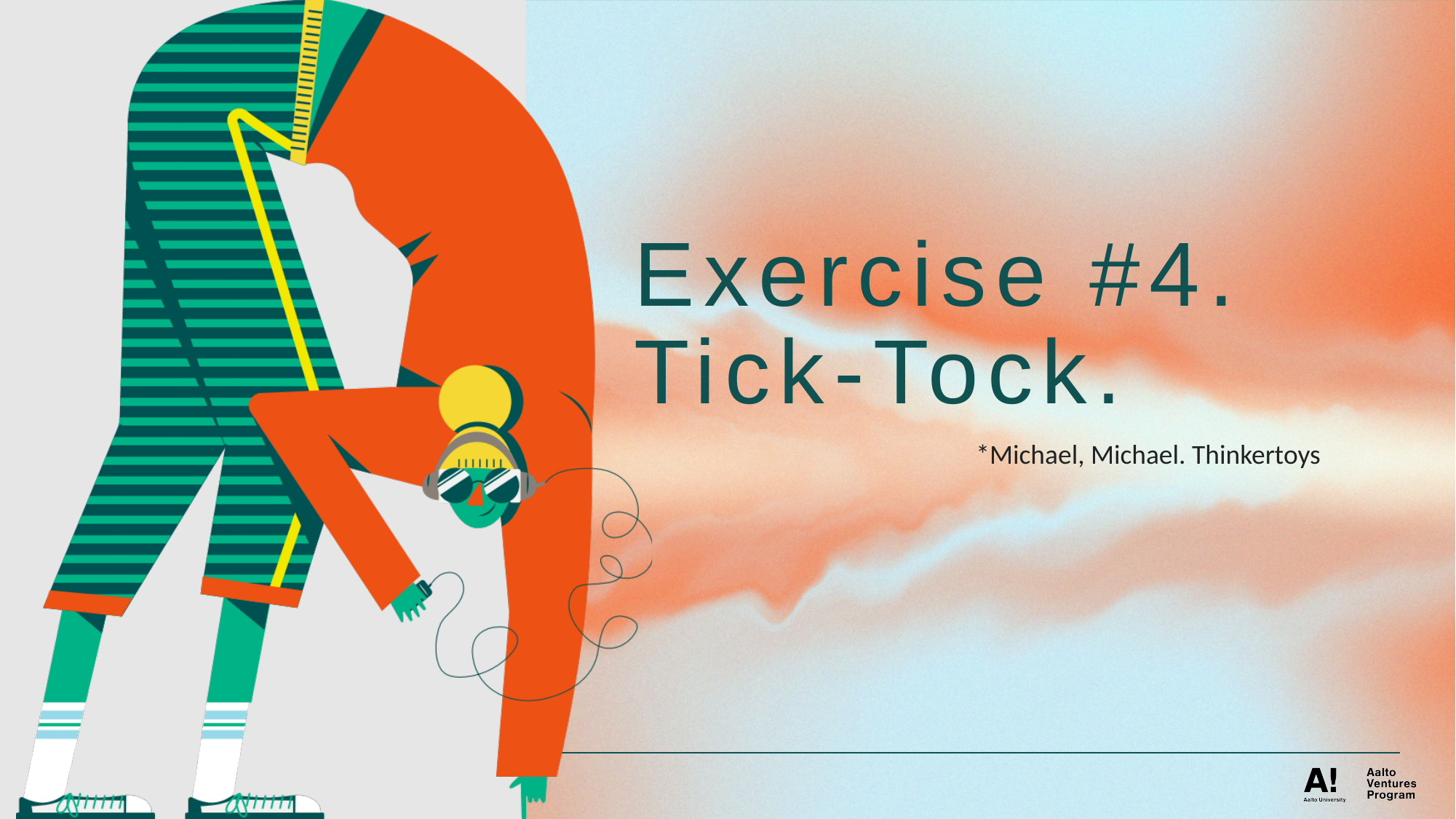

# Exercise #4.
Tick-Tock.
*Michael, Michael. Thinkertoys